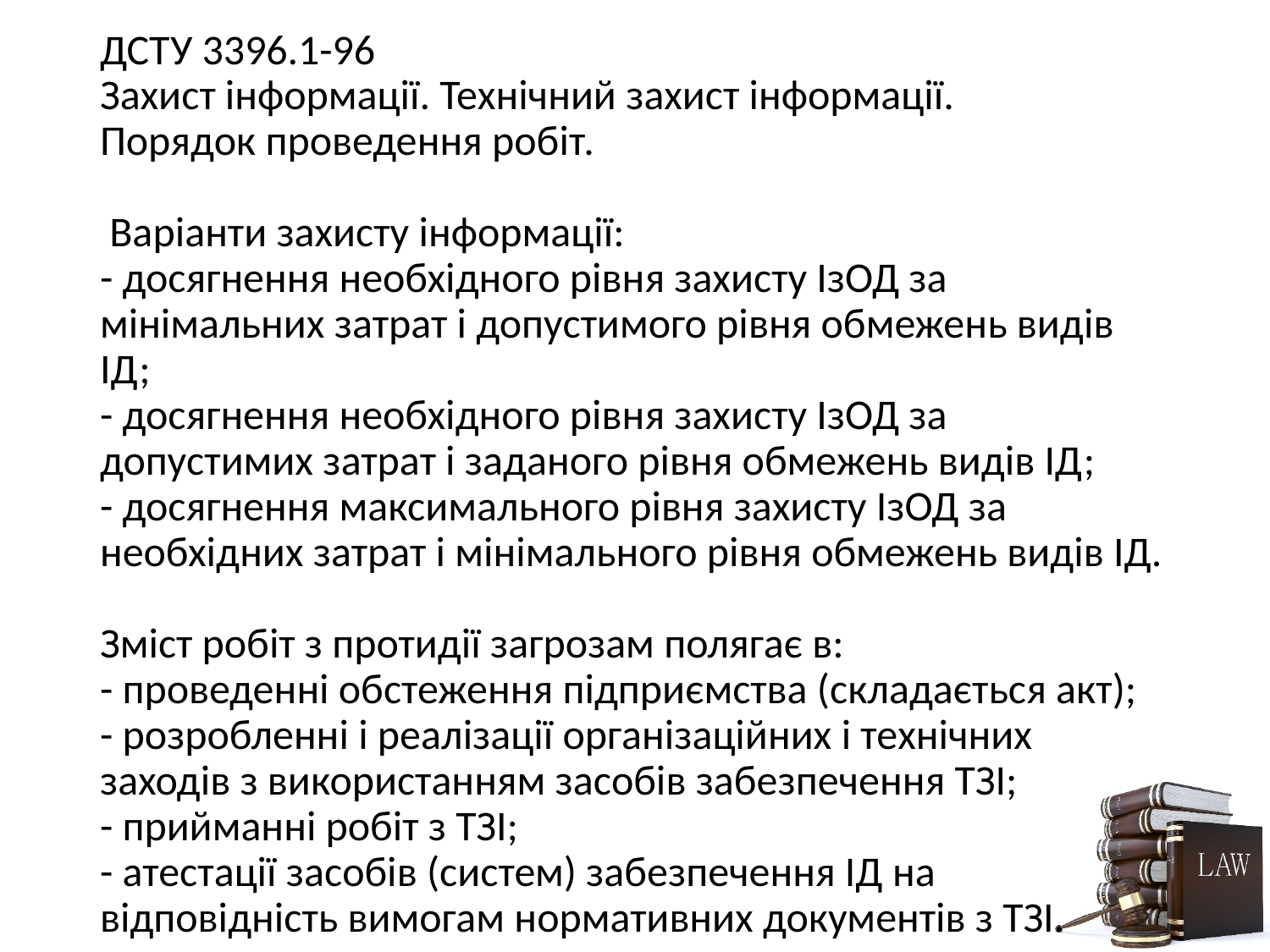

# ДСТУ 3396.1-96 Захист інформації. Технічний захист інформації. Порядок проведення робіт. Варіанти захисту інформації: - досягнення необхідного рівня захисту ІзОД за мінімальних затрат і допустимого рівня обмежень видів ІД; - досягнення необхідного рівня захисту ІзОД за допустимих затрат і заданого рівня обмежень видів ІД; - досягнення максимального рівня захисту ІзОД за необхідних затрат і мінімального рівня обмежень видів ІД. Зміст робіт з протидії загрозам полягає в: - проведенні обстеження підприємства (складається акт); - розробленні і реалізації організаційних і технічних заходів з використанням засобів забезпечення ТЗІ; - прийманні робіт з ТЗІ; - атестації засобів (систем) забезпечення ІД на відповідність вимогам нормативних документів з ТЗІ.